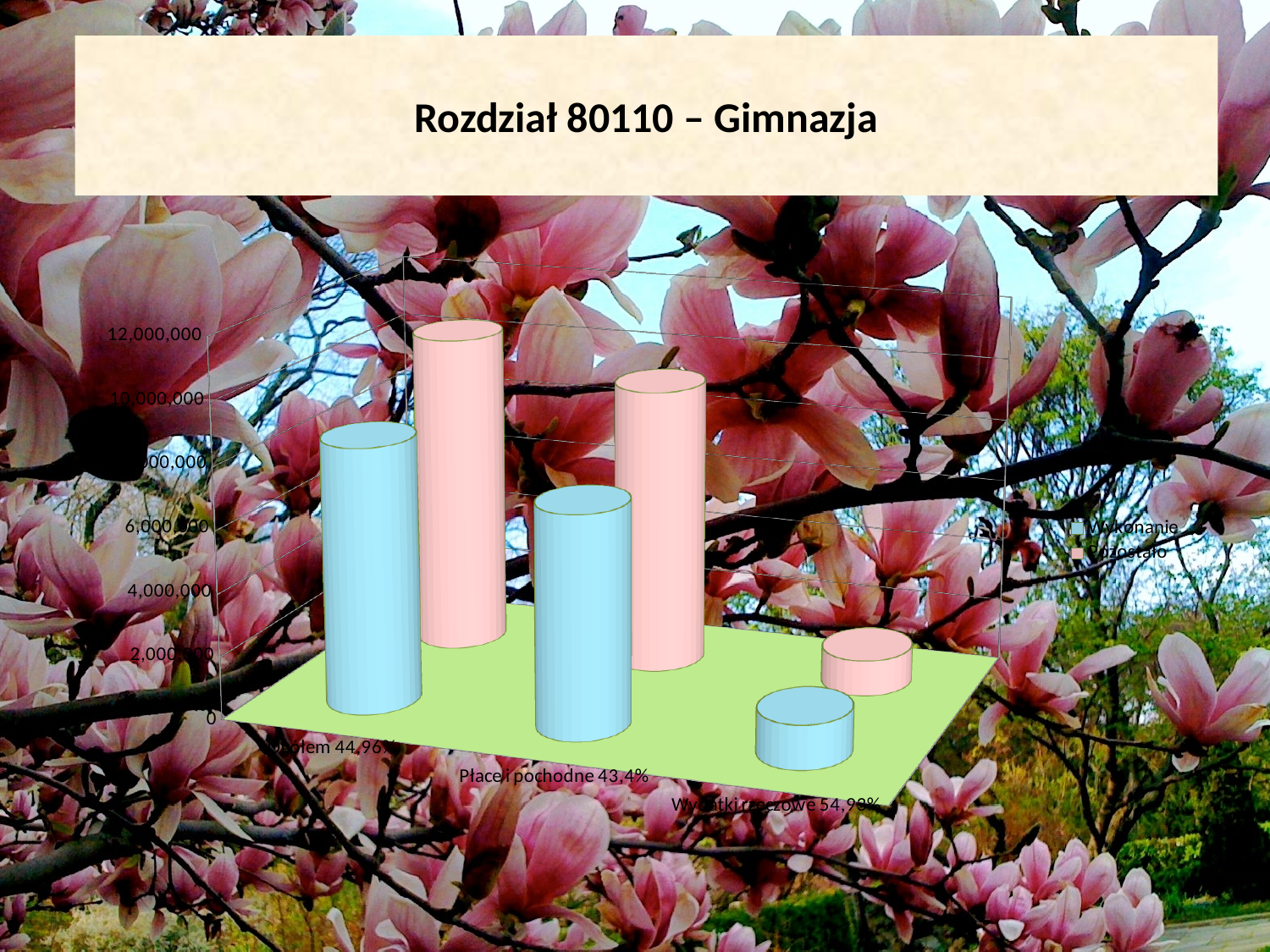

# Rozdział 80110 – Gimnazja

[unsupported chart]

[unsupported chart]